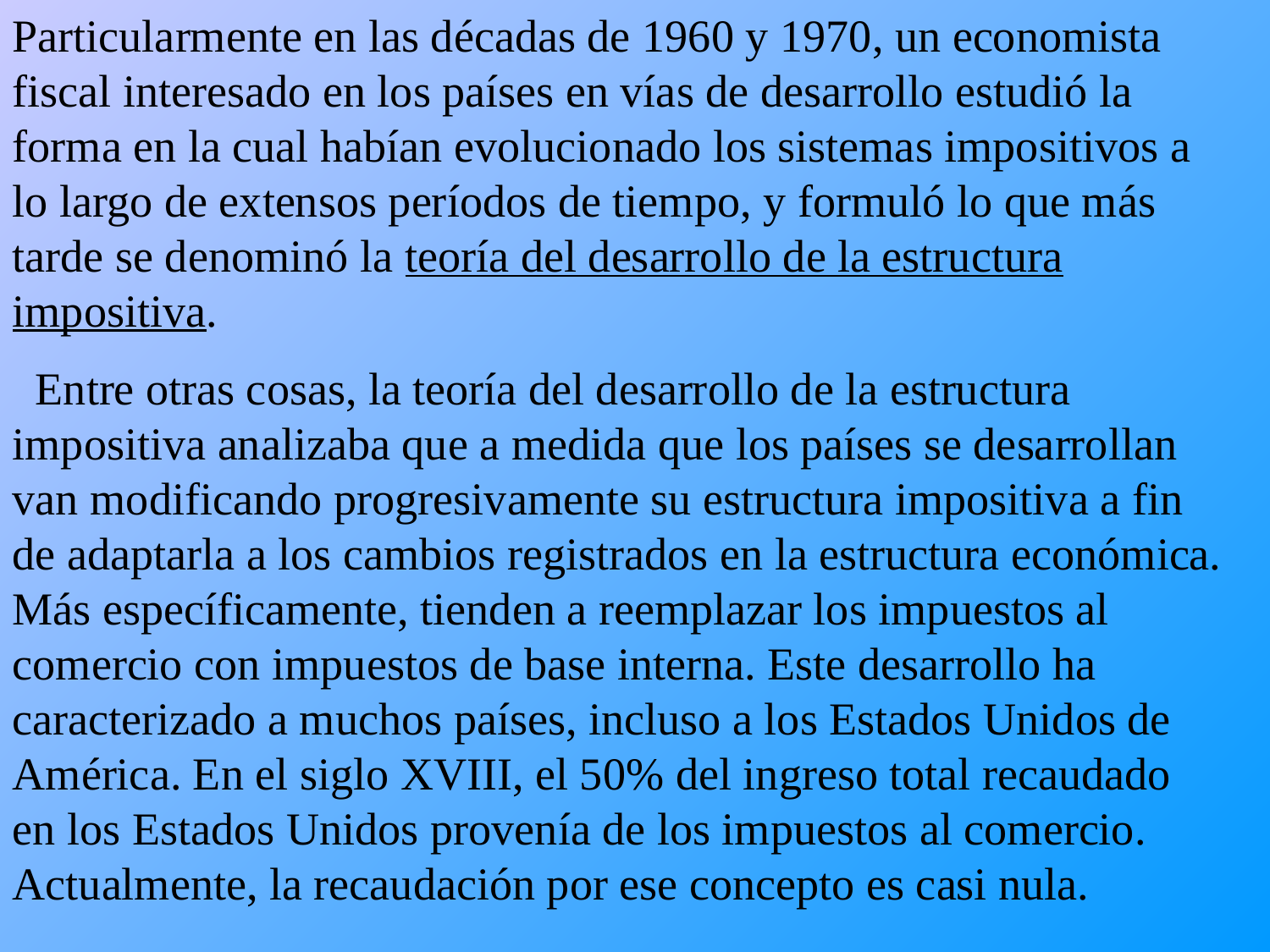

Particularmente en las décadas de 1960 y 1970, un economista fiscal interesado en los países en vías de desarrollo estudió la forma en la cual habían evolucionado los sistemas impositivos a lo largo de extensos períodos de tiempo, y formuló lo que más tarde se denominó la teoría del desarrollo de la estructura impositiva.
  Entre otras cosas, la teoría del desarrollo de la estructura impositiva analizaba que a medida que los países se desarrollan van modificando progresivamente su estructura impositiva a fin de adaptarla a los cambios registrados en la estructura económica. Más específicamente, tienden a reemplazar los impuestos al comercio con impuestos de base interna. Este desarrollo ha caracterizado a muchos países, incluso a los Estados Unidos de América. En el siglo XVIII, el 50% del ingreso total recaudado en los Estados Unidos provenía de los impuestos al comercio. Actualmente, la recaudación por ese concepto es casi nula.